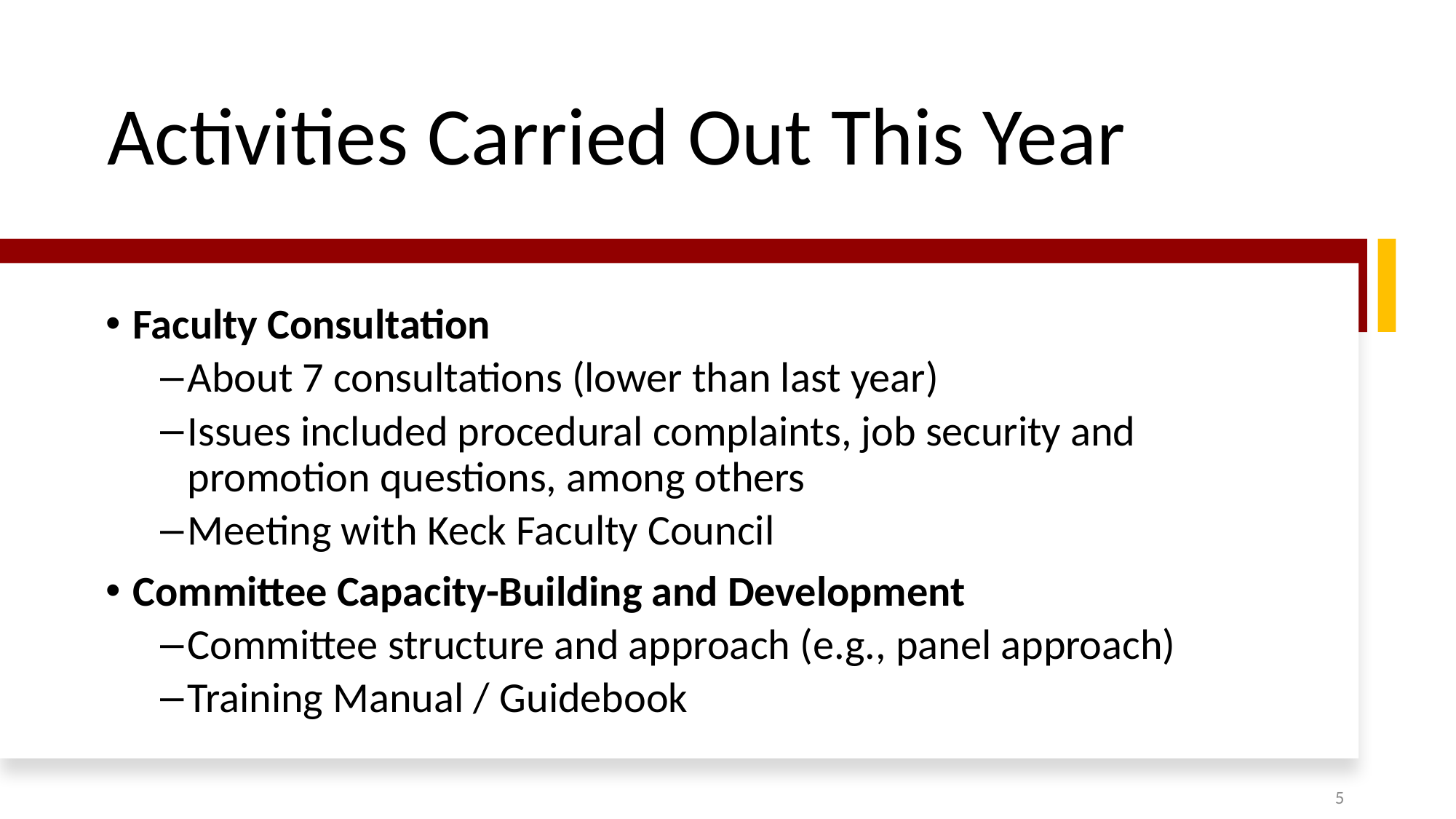

Activities Carried Out This Year

Faculty Consultation
About 7 consultations (lower than last year)
Issues included procedural complaints, job security and promotion questions, among others
Meeting with Keck Faculty Council
Committee Capacity-Building and Development
Committee structure and approach (e.g., panel approach)
Training Manual / Guidebook
5